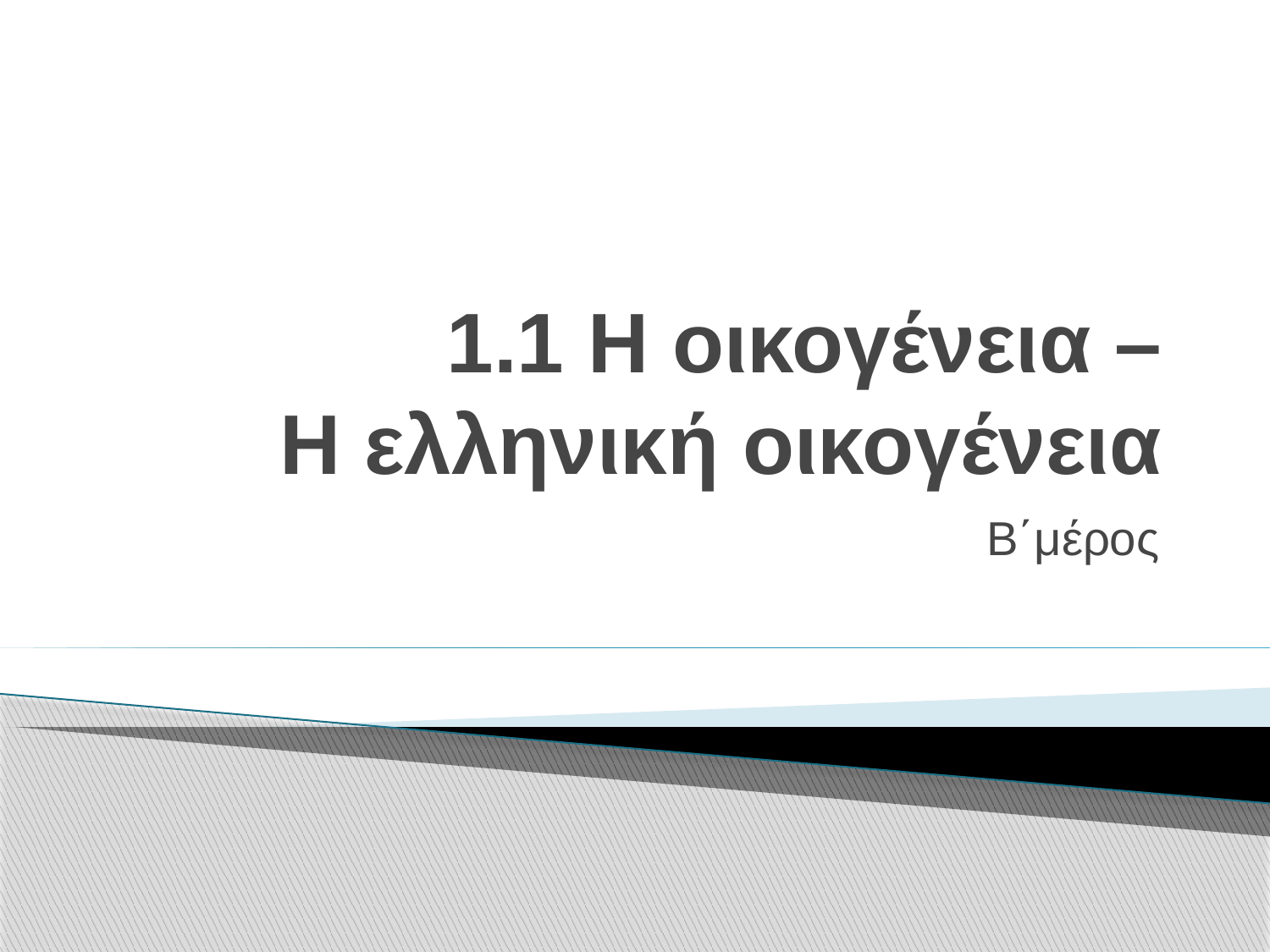

# 1.1 Η οικογένεια – Η ελληνική οικογένεια
Β΄μέρος